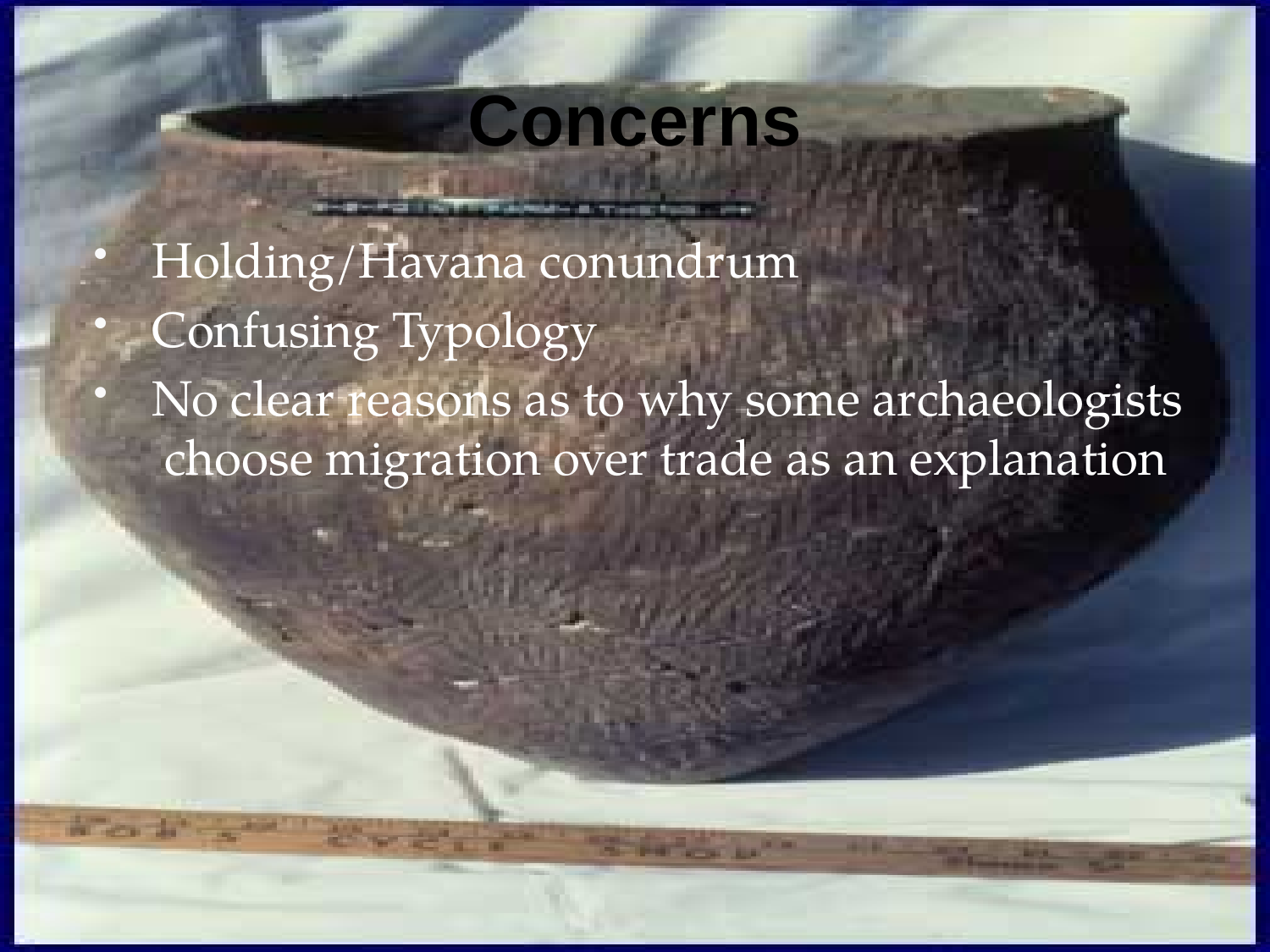

# Concerns
Holding/Havana conundrum
Confusing Typology
No clear reasons as to why some archaeologists  choose migration over trade as an explanation